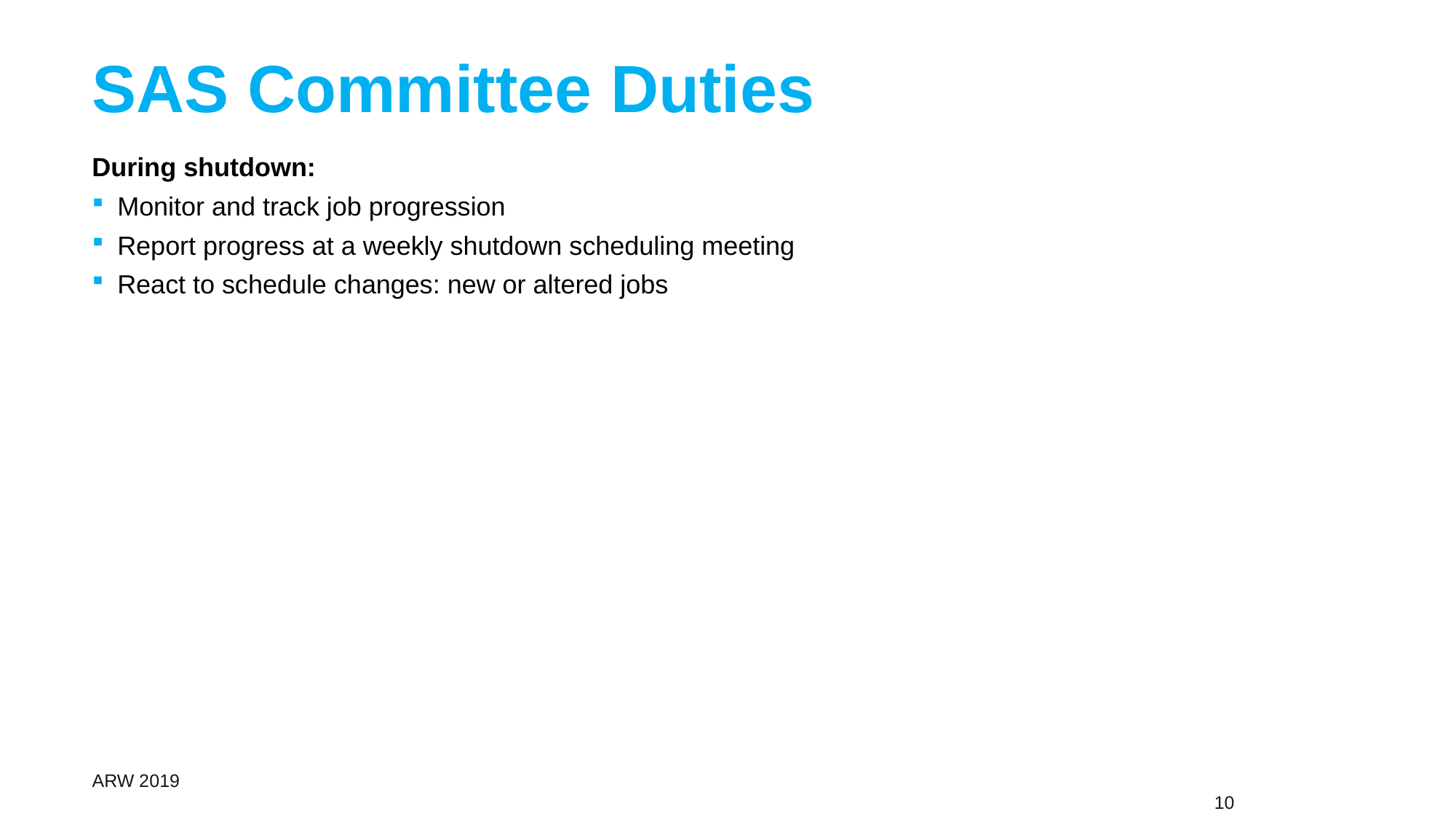

# SAS Committee Duties
During shutdown:
Monitor and track job progression
Report progress at a weekly shutdown scheduling meeting
React to schedule changes: new or altered jobs

After shutdown:
Post-mortem, lessons learned:
		“Some reoccurring tasks not captured”
		“Commissioning time (where needed) not scheduled”
		“Improved SAS templates”
Party!

Between shutdowns:
Improving processes and tools
Planning for next shutdown